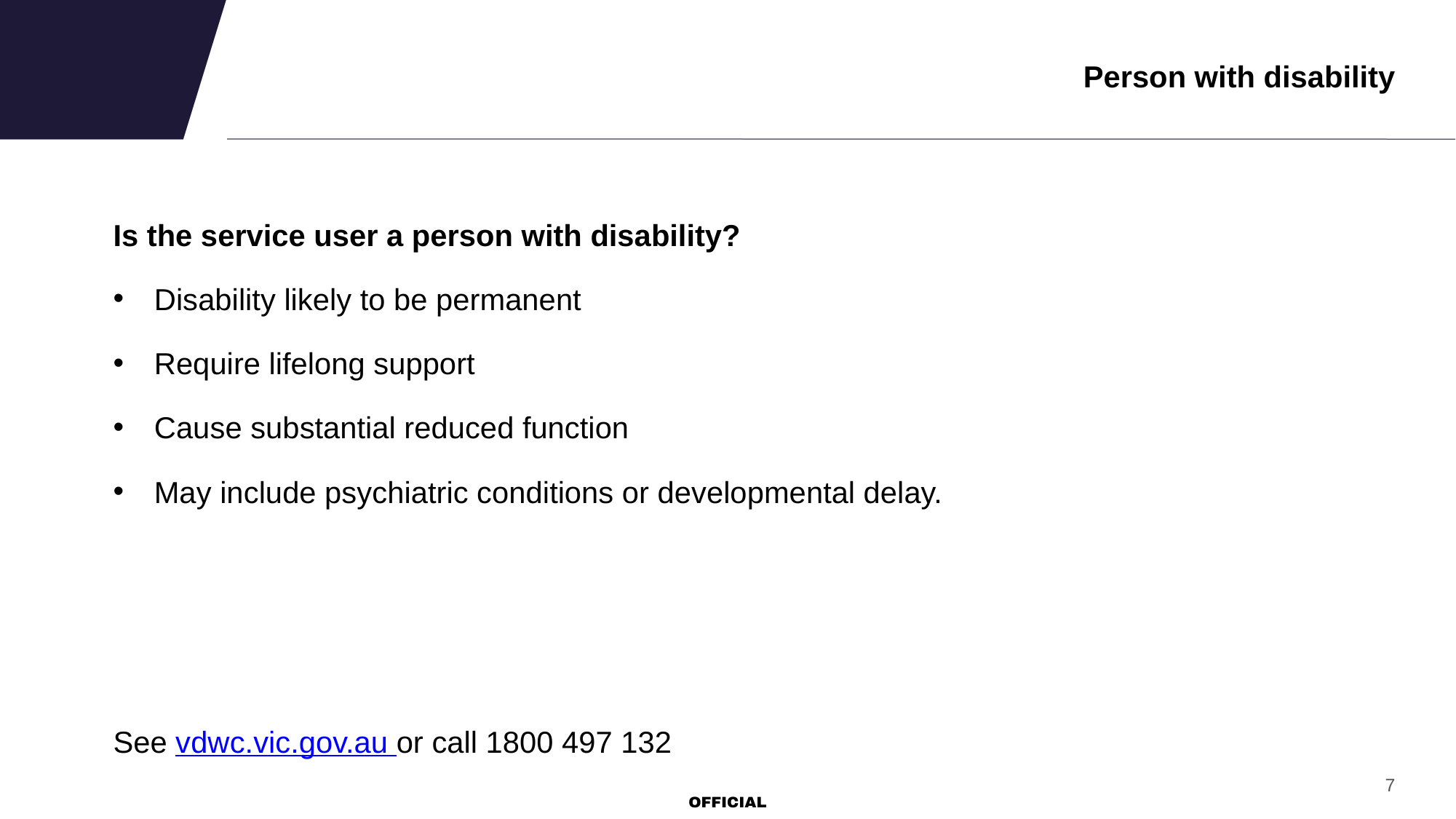

# Person with disability
Is the service user a person with disability?​
Disability likely to be permanent
Require lifelong support
Cause substantial reduced function
May include psychiatric conditions or developmental delay. ​

See vdwc.vic.gov.au or call 1800 497 132

7